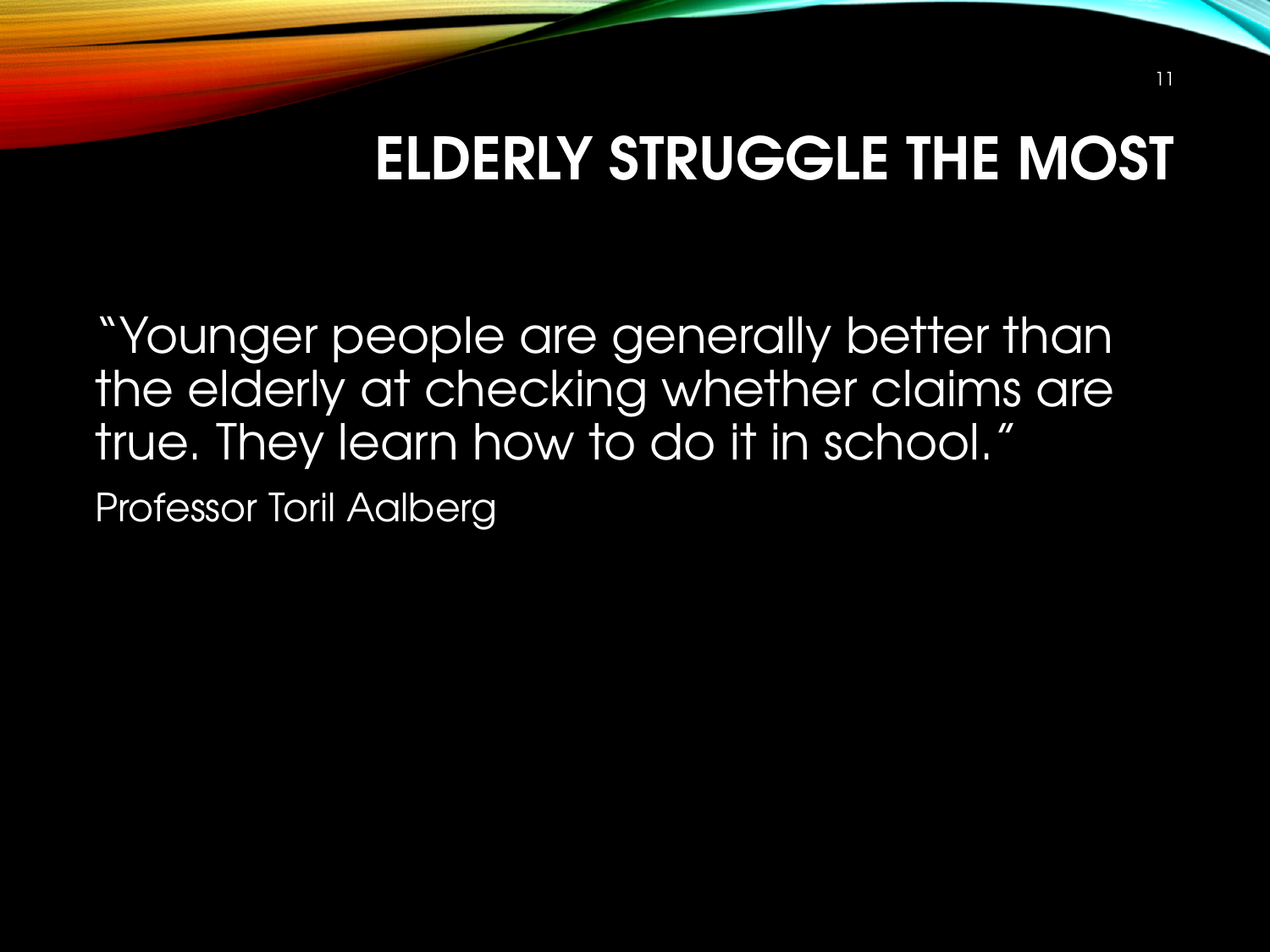

11
# Elderly struggle the most
“Younger people are generally better than the elderly at checking whether claims are true. They learn how to do it in school.”
Professor Toril Aalberg